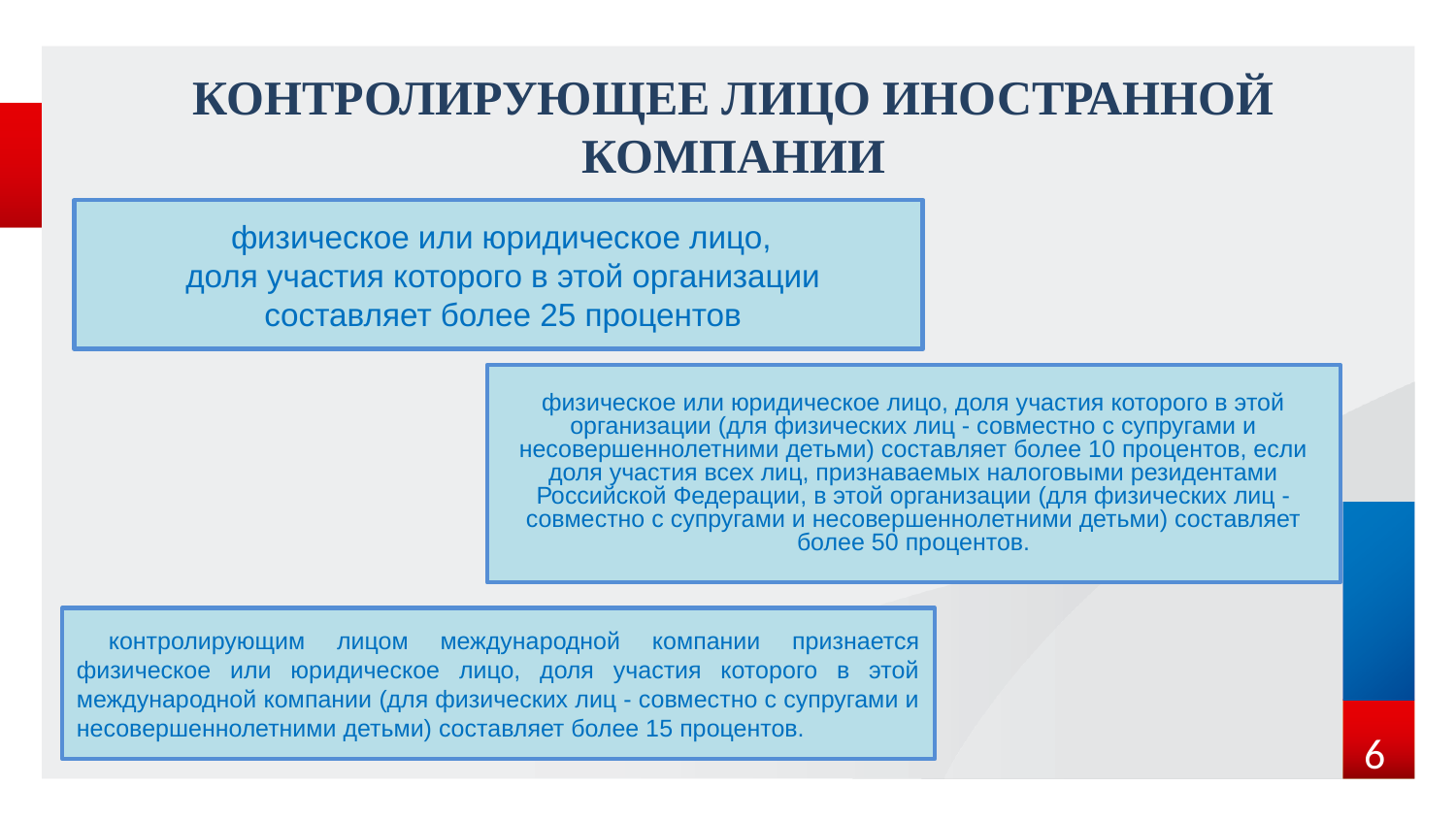

# КОНТРОЛИРУЮЩЕЕ ЛИЦО ИНОСТРАННОЙ КОМПАНИИ
 физическое или юридическое лицо,
 доля участия которого в этой организации
 составляет более 25 процентов

физическое или юридическое лицо, доля участия которого в этой организации (для физических лиц - совместно с супругами и несовершеннолетними детьми) составляет более 10 процентов, если доля участия всех лиц, признаваемых налоговыми резидентами Российской Федерации, в этой организации (для физических лиц - совместно с супругами и несовершеннолетними детьми) составляет более 50 процентов.
 контролирующим лицом международной компании признается физическое или юридическое лицо, доля участия которого в этой международной компании (для физических лиц - совместно с супругами и несовершеннолетними детьми) составляет более 15 процентов.
6